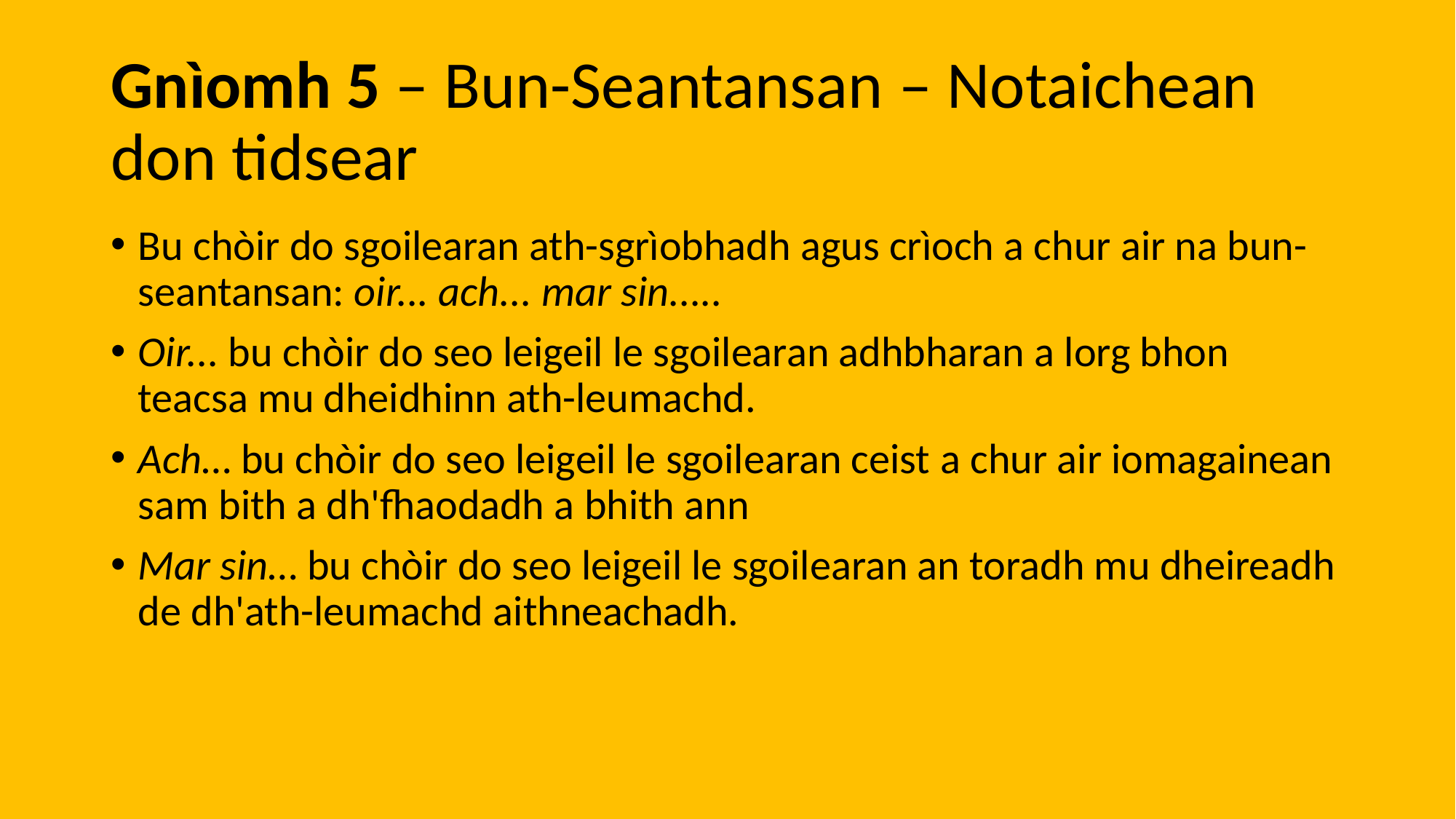

# Gnìomh 5 – Bun-Seantansan – Notaichean don tidsear​
Bu chòir do sgoilearan ath-sgrìobhadh agus crìoch a chur air na bun-seantansan: oir... ach... mar sin.....
Oir... bu chòir do seo leigeil le sgoilearan adhbharan a lorg bhon teacsa mu dheidhinn ath-leumachd.
Ach… bu chòir do seo leigeil le sgoilearan ceist a chur air iomagainean sam bith a dh'fhaodadh a bhith ann
Mar sin… bu chòir do seo leigeil le sgoilearan an toradh mu dheireadh de dh'ath-leumachd aithneachadh.